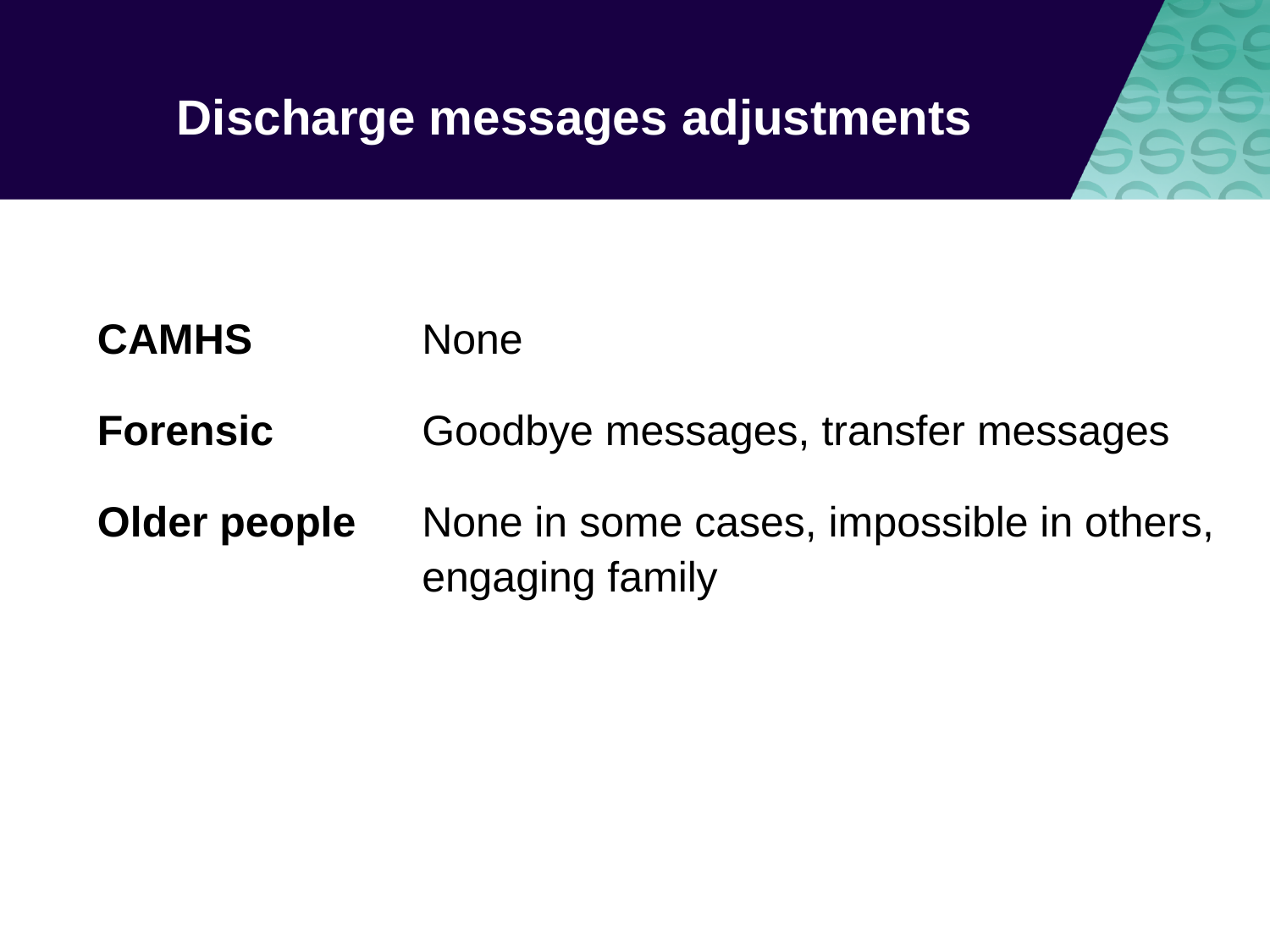

# Discharge messages adjustments
CAMHS	None
Forensic	Goodbye messages, transfer messages
Older people	None in some cases, impossible in others, engaging family